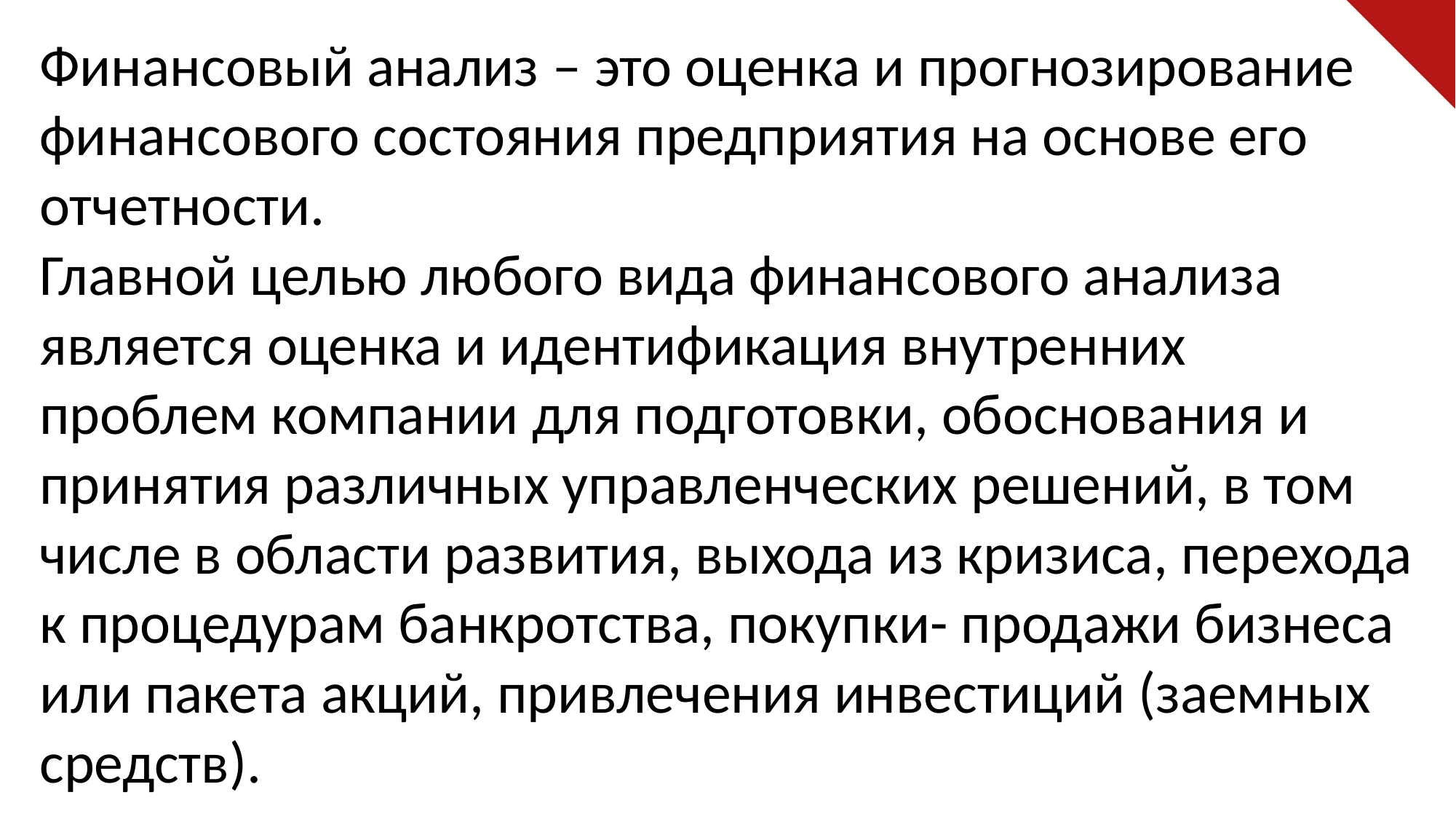

Финансовый анализ – это оценка и прогнозирование финансового состояния предприятия на основе его отчетности.
Главной целью любого вида финансового анализа является оценка и идентификация внутренних проблем компании для подготовки, обоснования и принятия различных управленческих решений, в том числе в области развития, выхода из кризиса, перехода к процедурам банкротства, покупки- продажи бизнеса или пакета акций, привлечения инвестиций (заемных средств).